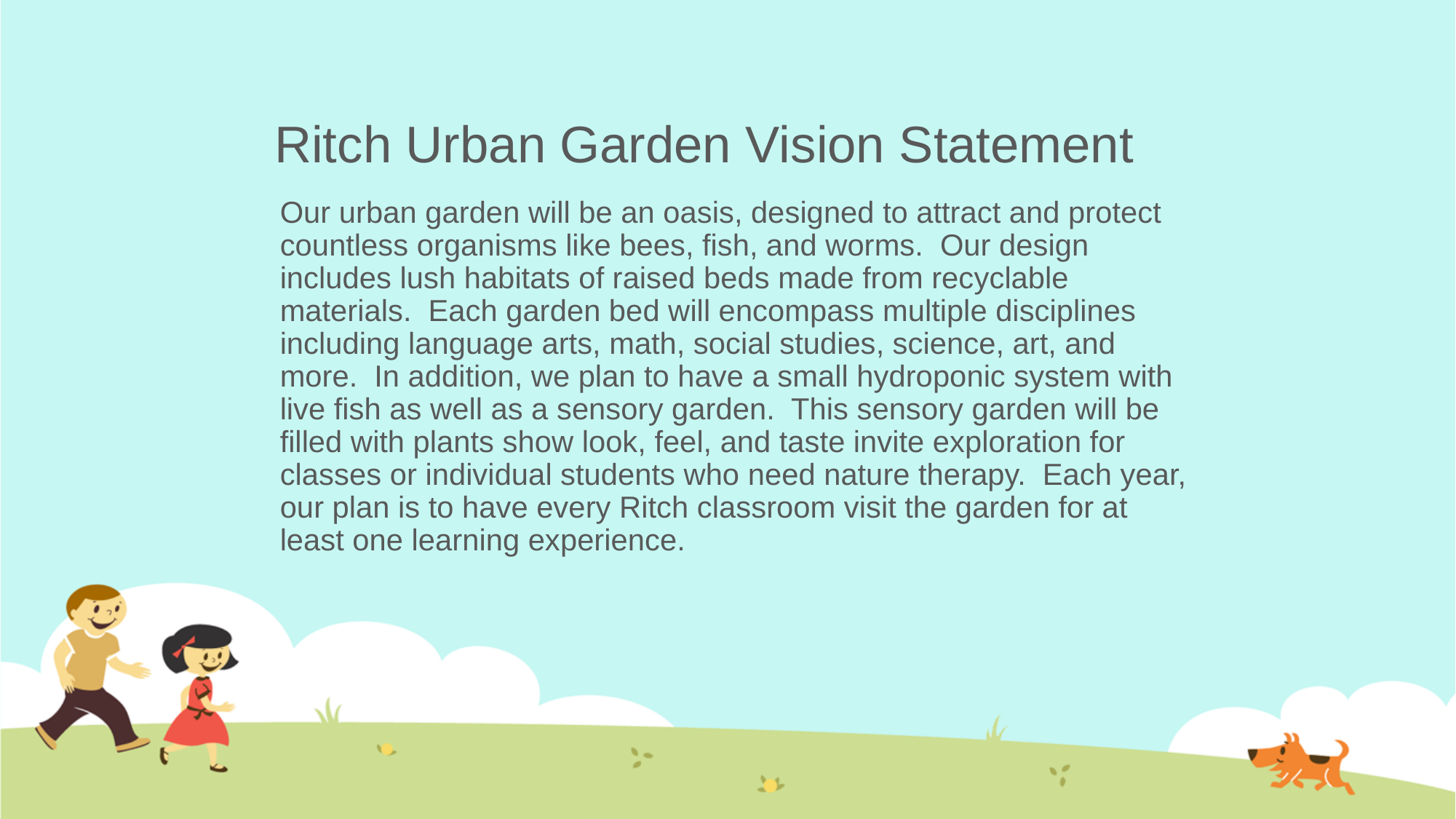

# Ritch Urban Garden Vision Statement
Our urban garden will be an oasis, designed to attract and protect countless organisms like bees, fish, and worms.  Our design includes lush habitats of raised beds made from recyclable materials.  Each garden bed will encompass multiple disciplines including language arts, math, social studies, science, art, and more.  In addition, we plan to have a small hydroponic system with live fish as well as a sensory garden.  This sensory garden will be filled with plants show look, feel, and taste invite exploration for classes or individual students who need nature therapy.  Each year, our plan is to have every Ritch classroom visit the garden for at least one learning experience.